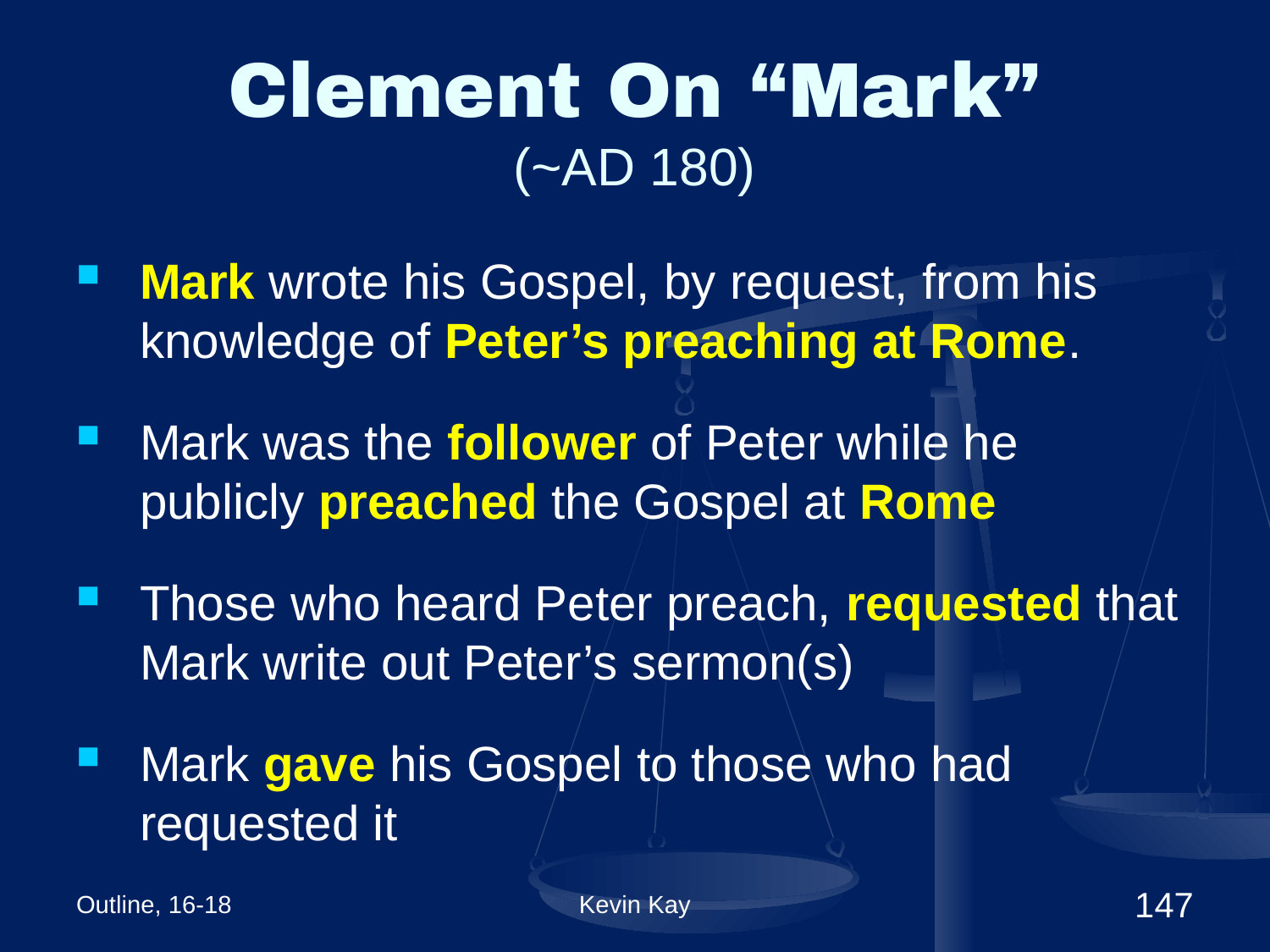

# Clement On “Mark” (~AD 180)
Mark wrote his Gospel, by request, from his knowledge of Peter’s preaching at Rome.
Mark was the follower of Peter while he publicly preached the Gospel at Rome
Those who heard Peter preach, requested that Mark write out Peter’s sermon(s)
Mark gave his Gospel to those who had requested it
Outline, 16-18
Kevin Kay
147